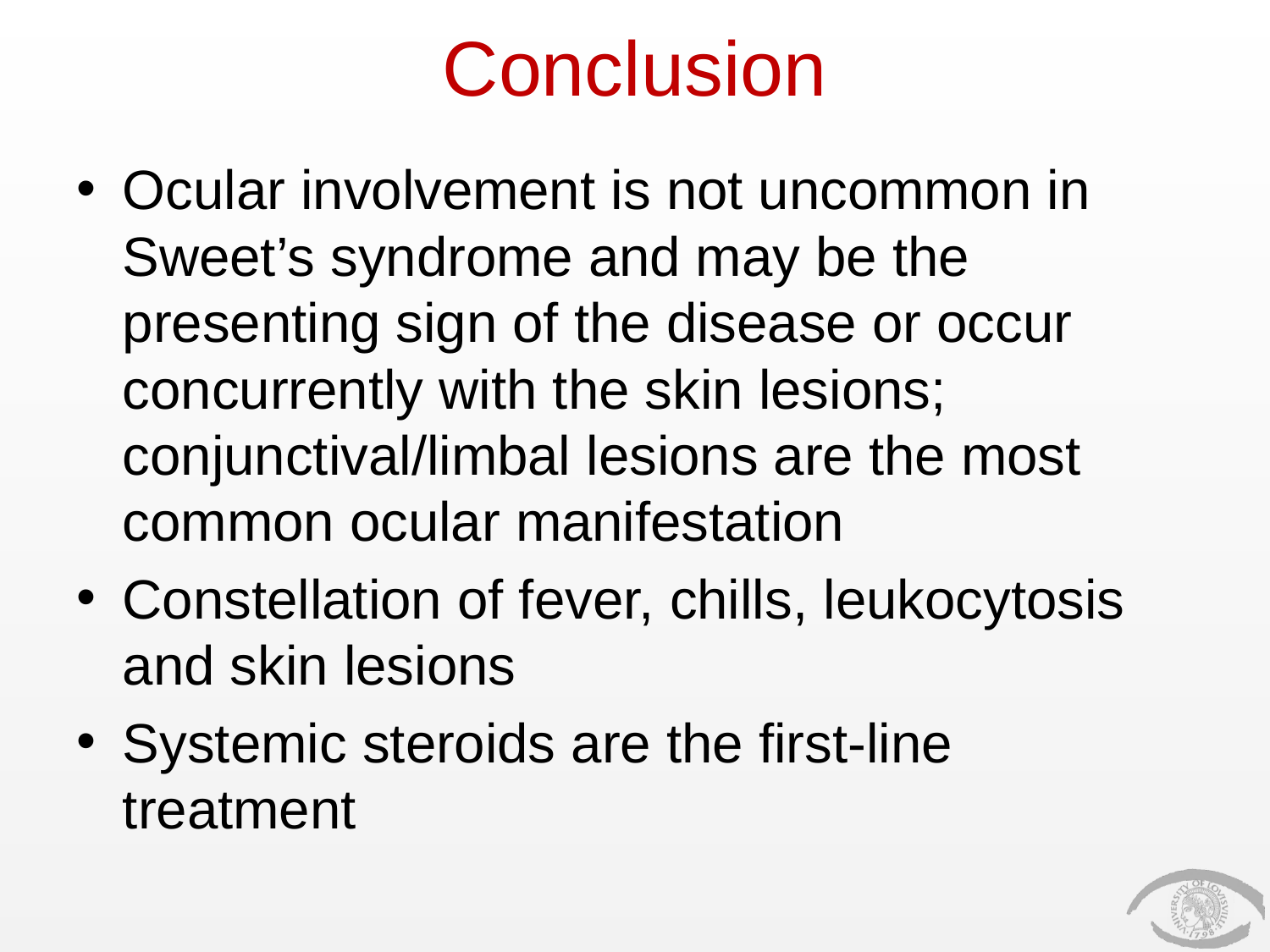

# Conclusion
Ocular involvement is not uncommon in Sweet’s syndrome and may be the presenting sign of the disease or occur concurrently with the skin lesions; conjunctival/limbal lesions are the most common ocular manifestation
Constellation of fever, chills, leukocytosis and skin lesions
Systemic steroids are the first-line treatment